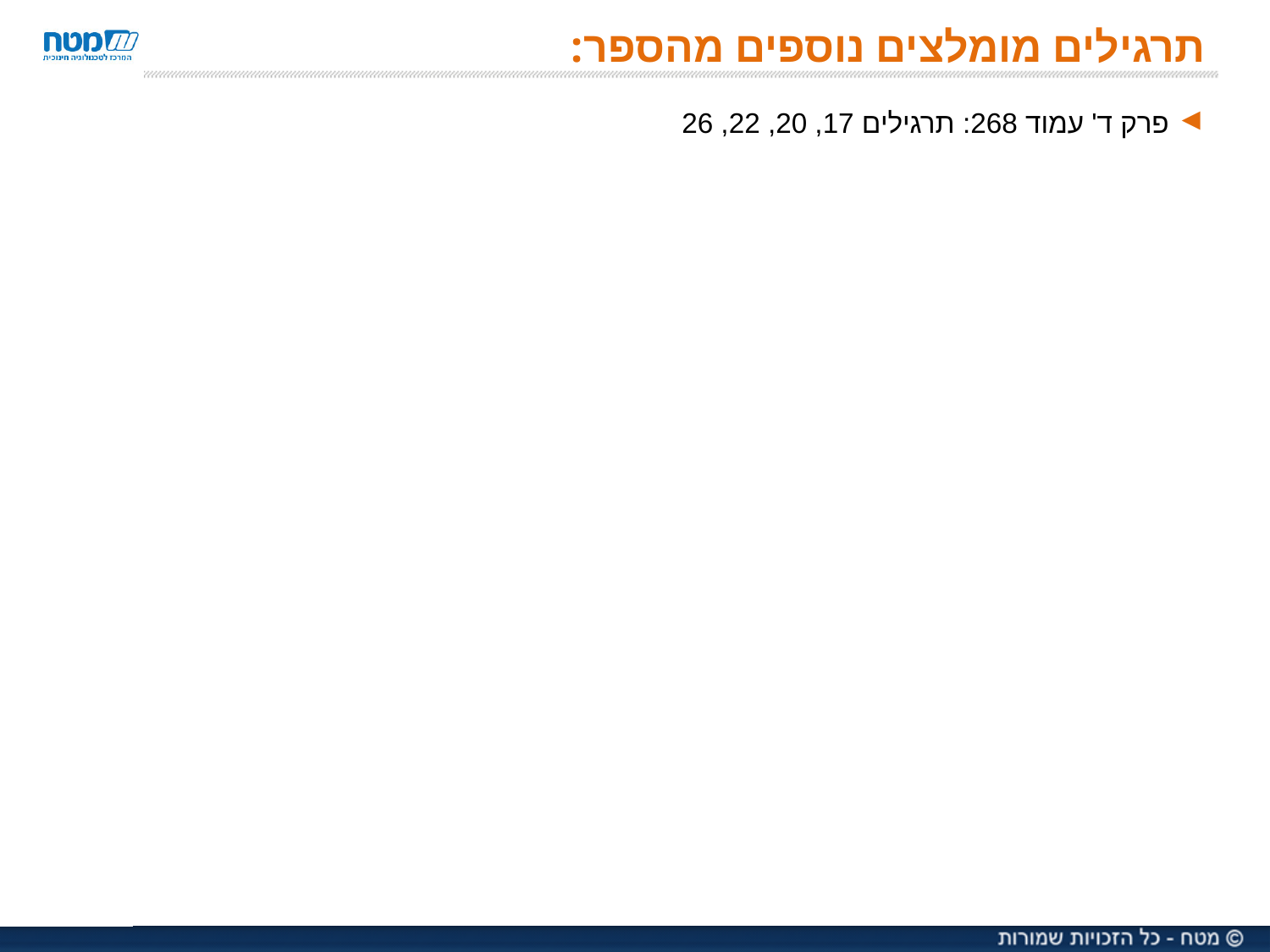

# תרגילים מומלצים נוספים מהספר:
פרק ד' עמוד 268: תרגילים 17, 20, 22, 26